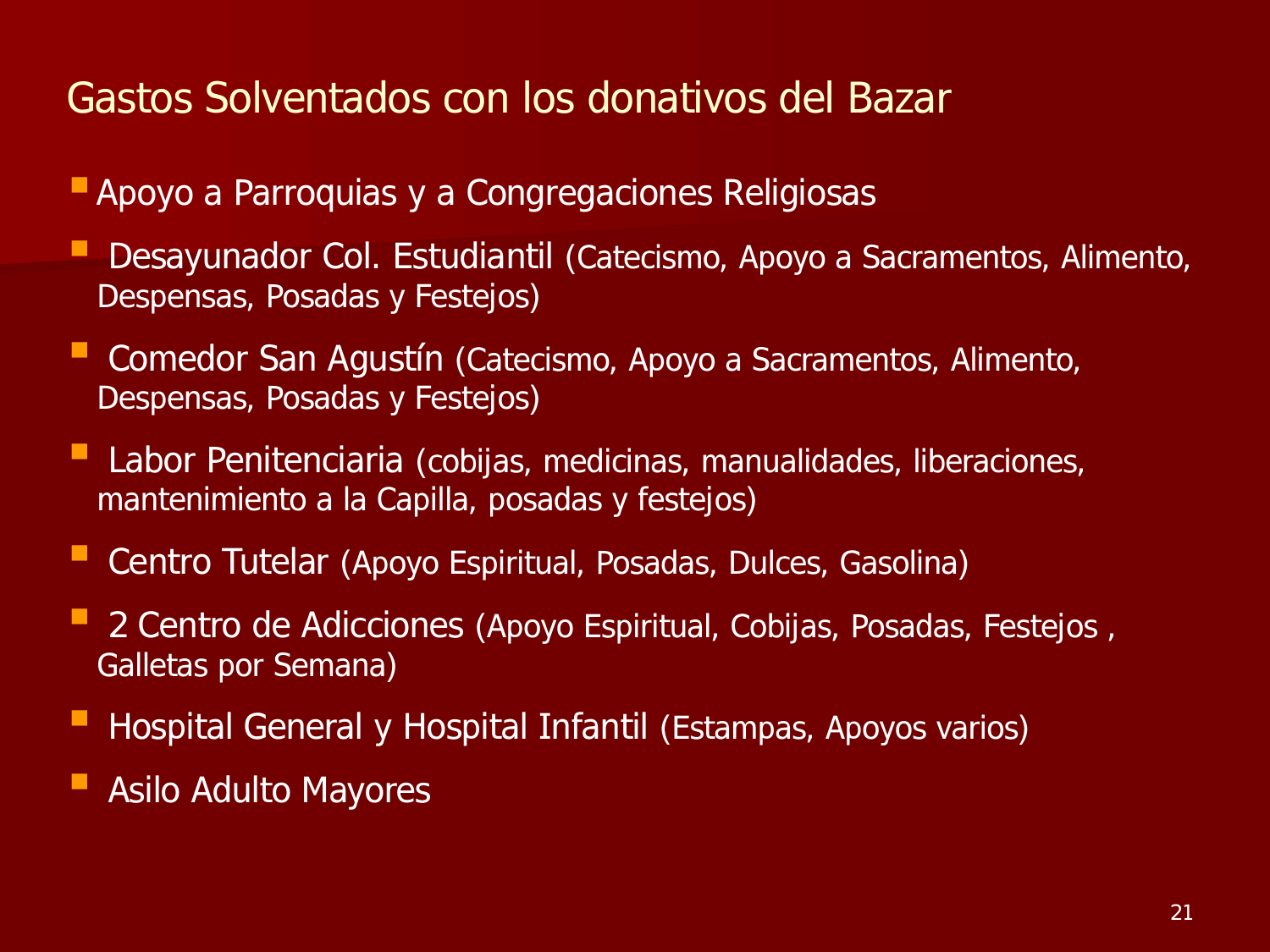

Gastos Solventados con los donativos del Bazar

Apoyo a Parroquias y a Congregaciones Religiosas
 Desayunador Col. Estudiantil (Catecismo, Apoyo a Sacramentos, Alimento, Despensas, Posadas y Festejos)
 Comedor San Agustín (Catecismo, Apoyo a Sacramentos, Alimento, Despensas, Posadas y Festejos)
 Labor Penitenciaria (cobijas, medicinas, manualidades, liberaciones, mantenimiento a la Capilla, posadas y festejos)
 Centro Tutelar (Apoyo Espiritual, Posadas, Dulces, Gasolina)
 2 Centro de Adicciones (Apoyo Espiritual, Cobijas, Posadas, Festejos , Galletas por Semana)
 Hospital General y Hospital Infantil (Estampas, Apoyos varios)
 Asilo Adulto Mayores
21